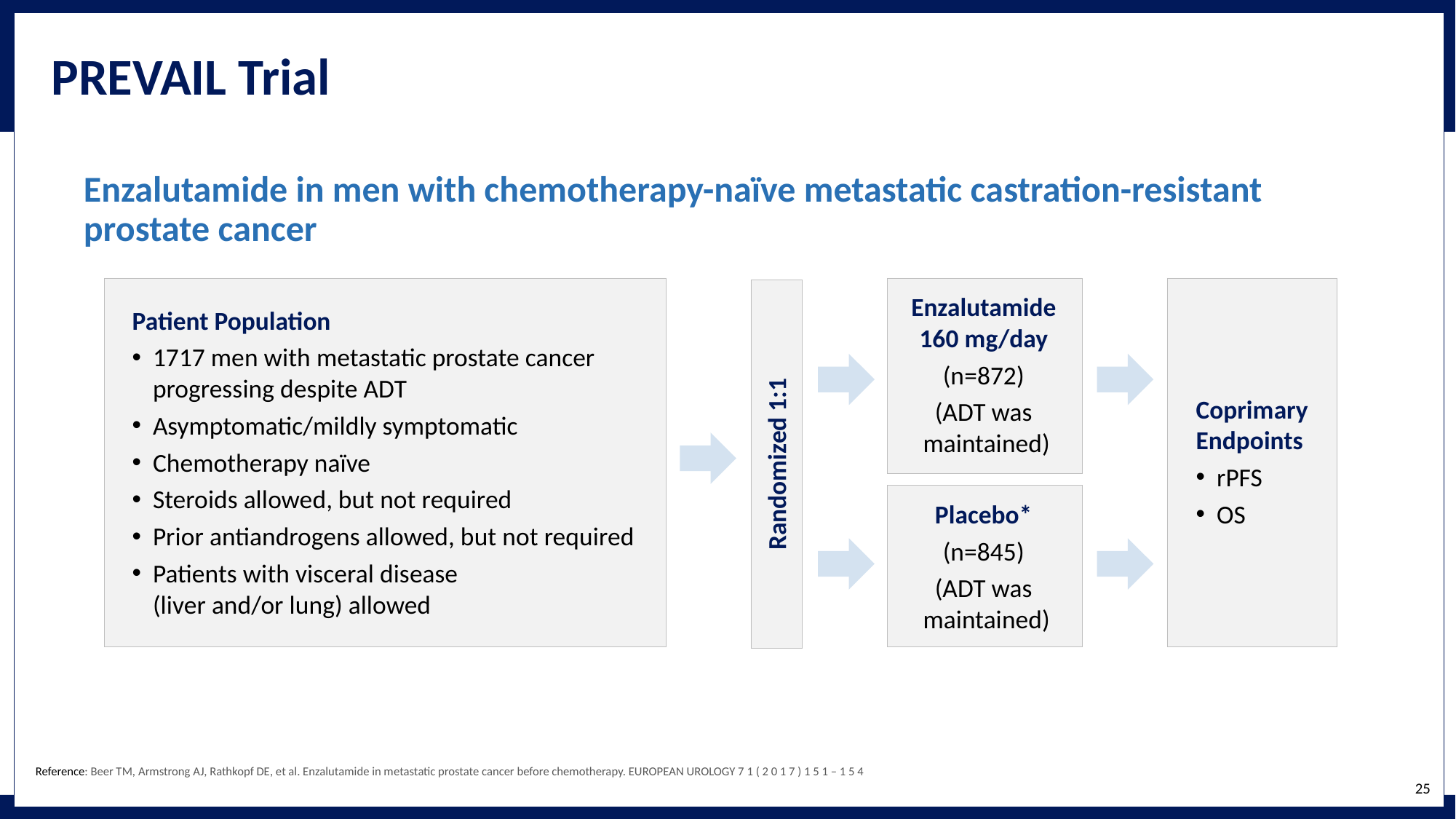

# PREVAIL Trial
Enzalutamide in men with chemotherapy-naïve metastatic castration-resistant prostate cancer

Patient Population
1717 men with metastatic prostate cancer
progressing despite ADT
Asymptomatic/mildly symptomatic
Chemotherapy naïve
Steroids allowed, but not required
Prior antiandrogens allowed, but not required
Patients with visceral disease
(liver and/or lung) allowed

Enzalutamide
160 mg/day
(n=872)
(ADT was
 maintained)

Placebo*
(n=845)
(ADT was
 maintained)

Coprimary
Endpoints
rPFS
OS

Randomized 1:1

Reference: Beer TM, Armstrong AJ, Rathkopf DE, et al. Enzalutamide in metastatic prostate cancer before chemotherapy. EUROPEAN UROLOGY 7 1 ( 2 0 1 7 ) 1 5 1 – 1 5 4

25